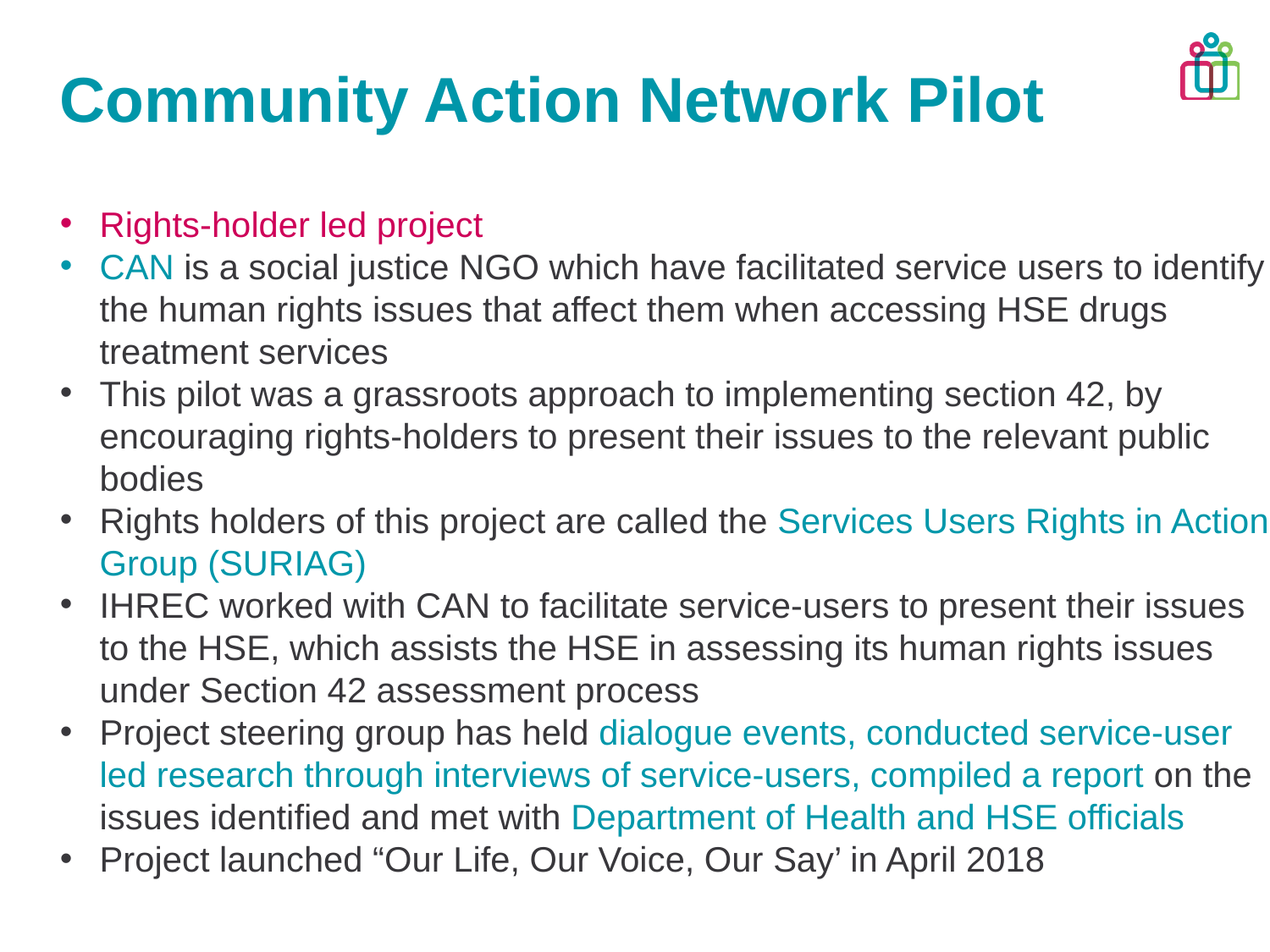

Community Action Network Pilot

Rights-holder led project
CAN is a social justice NGO which have facilitated service users to identify the human rights issues that affect them when accessing HSE drugs treatment services
This pilot was a grassroots approach to implementing section 42, by encouraging rights-holders to present their issues to the relevant public bodies
Rights holders of this project are called the Services Users Rights in Action Group (SURIAG)
IHREC worked with CAN to facilitate service-users to present their issues to the HSE, which assists the HSE in assessing its human rights issues under Section 42 assessment process
Project steering group has held dialogue events, conducted service-user led research through interviews of service-users, compiled a report on the issues identified and met with Department of Health and HSE officials
Project launched “Our Life, Our Voice, Our Say’ in April 2018